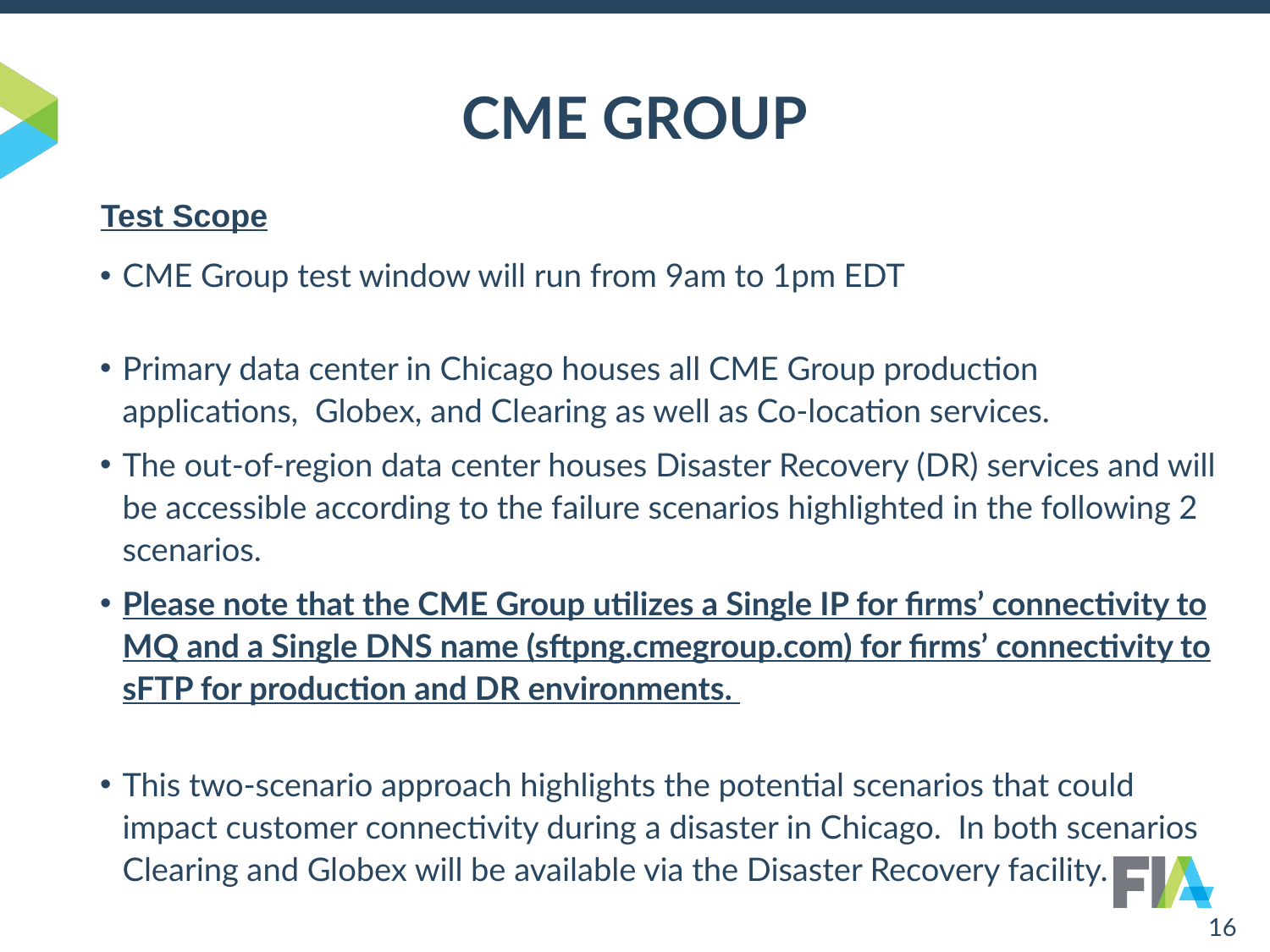

# CME GROUP
Test Scope

CME Group test window will run from 9am to 1pm EDT
Primary data center in Chicago houses all CME Group production applications,  Globex, and Clearing as well as Co-location services.
The out-of-region data center houses Disaster Recovery (DR) services and will be accessible according to the failure scenarios highlighted in the following 2 scenarios.
Please note that the CME Group utilizes a Single IP for firms’ connectivity to MQ and a Single DNS name (sftpng.cmegroup.com) for firms’ connectivity to sFTP for production and DR environments.
This two-scenario approach highlights the potential scenarios that could impact customer connectivity during a disaster in Chicago.  In both scenarios Clearing and Globex will be available via the Disaster Recovery facility.